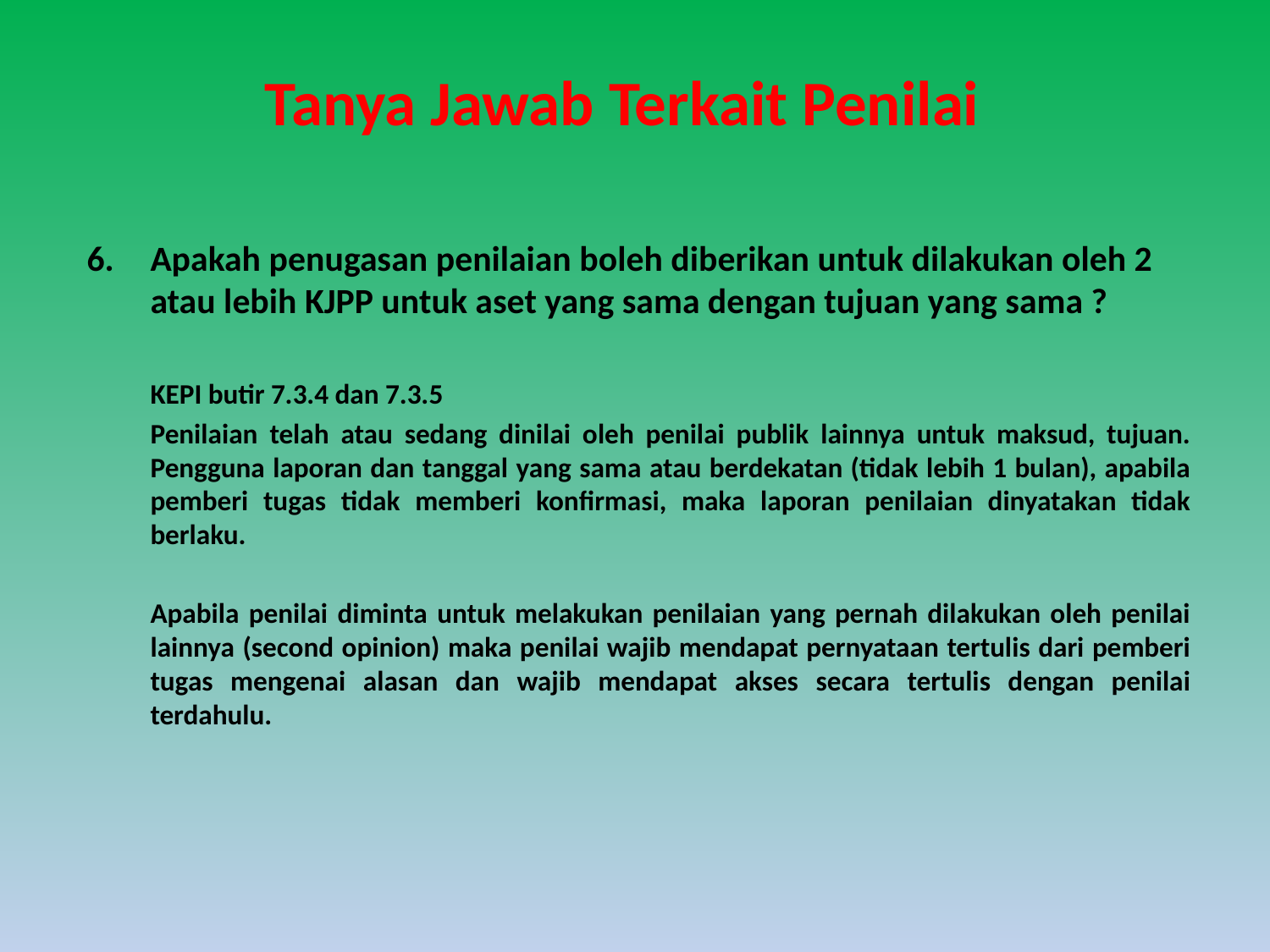

# Tanya Jawab Terkait Penilai
6. 	Apakah penugasan penilaian boleh diberikan untuk dilakukan oleh 2 atau lebih KJPP untuk aset yang sama dengan tujuan yang sama ?

	KEPI butir 7.3.4 dan 7.3.5
	Penilaian telah atau sedang dinilai oleh penilai publik lainnya untuk maksud, tujuan. Pengguna laporan dan tanggal yang sama atau berdekatan (tidak lebih 1 bulan), apabila pemberi tugas tidak memberi konfirmasi, maka laporan penilaian dinyatakan tidak berlaku.

	Apabila penilai diminta untuk melakukan penilaian yang pernah dilakukan oleh penilai lainnya (second opinion) maka penilai wajib mendapat pernyataan tertulis dari pemberi tugas mengenai alasan dan wajib mendapat akses secara tertulis dengan penilai terdahulu.